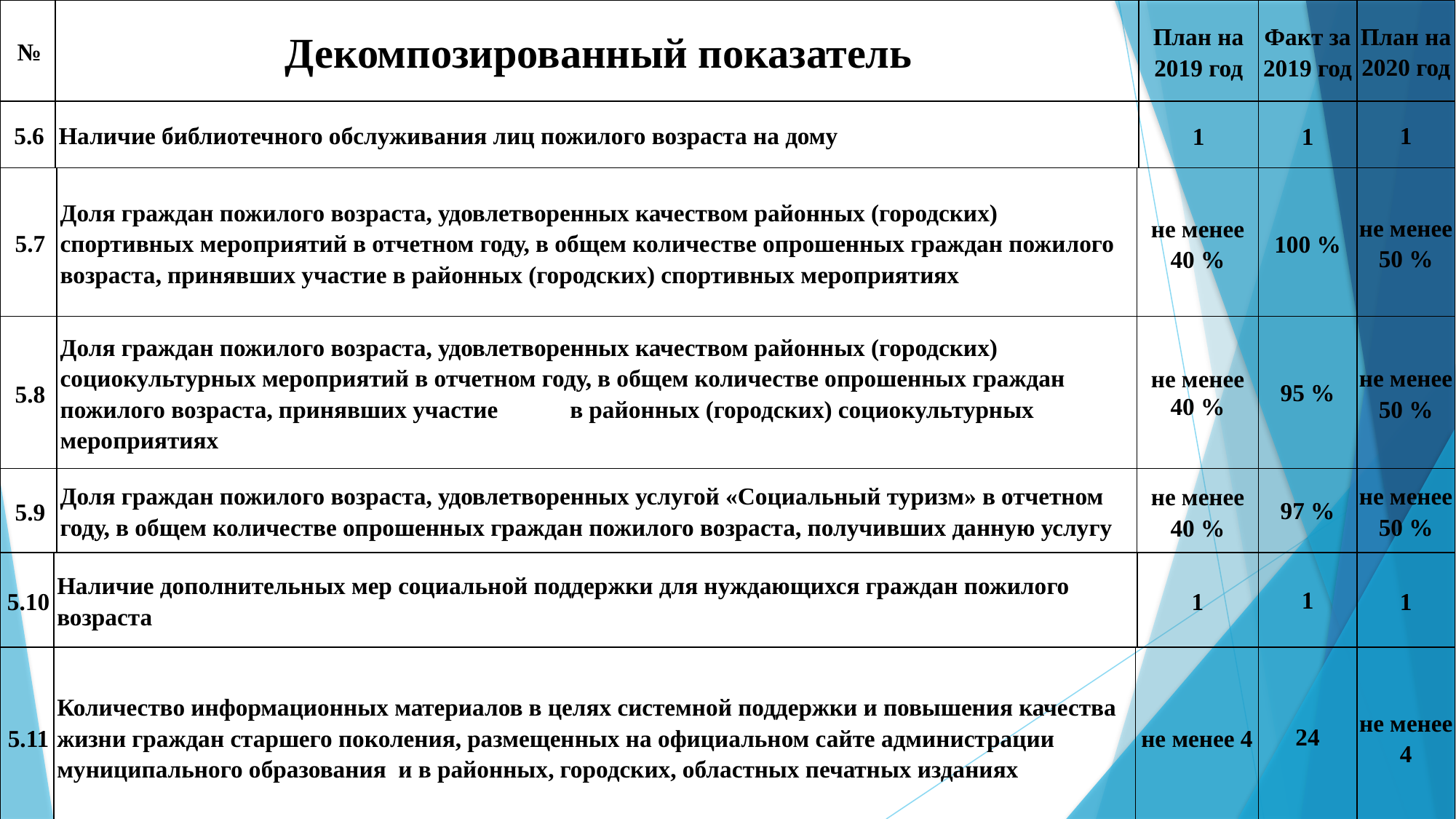

| № | Декомпозированный показатель | План на 2019 год | Факт за 2019 год | План на 2020 год |
| --- | --- | --- | --- | --- |
| 5.6 | Наличие библиотечного обслуживания лиц пожилого возраста на дому | 1 | 1 | 1 |
| 5.7 | Доля граждан пожилого возраста, удовлетворенных качеством районных (городских) спортивных мероприятий в отчетном году, в общем количестве опрошенных граждан пожилого возраста, принявших участие в районных (городских) спортивных мероприятиях | не менее 40 % | 100 % | не менее 50 % |
| --- | --- | --- | --- | --- |
| 5.8 | Доля граждан пожилого возраста, удовлетворенных качеством районных (городских) социокультурных мероприятий в отчетном году, в общем количестве опрошенных граждан пожилого возраста, принявших участие в районных (городских) социокультурных мероприятиях | не менее 40 % | 95 % | не менее 50 % |
| 5.9 | Доля граждан пожилого возраста, удовлетворенных услугой «Социальный туризм» в отчетном году, в общем количестве опрошенных граждан пожилого возраста, получивших данную услугу | не менее 40 % | 97 % | не менее 50 % |
| 5.10 | Наличие дополнительных мер социальной поддержки для нуждающихся граждан пожилого возраста | 1 | 1 | 1 |
| --- | --- | --- | --- | --- |
| 5.11 | Количество информационных материалов в целях системной поддержки и повышения качества жизни граждан старшего поколения, размещенных на официальном сайте администрации муниципального образования и в районных, городских, областных печатных изданиях | не менее 4 | 24 | не менее 4 |
| --- | --- | --- | --- | --- |